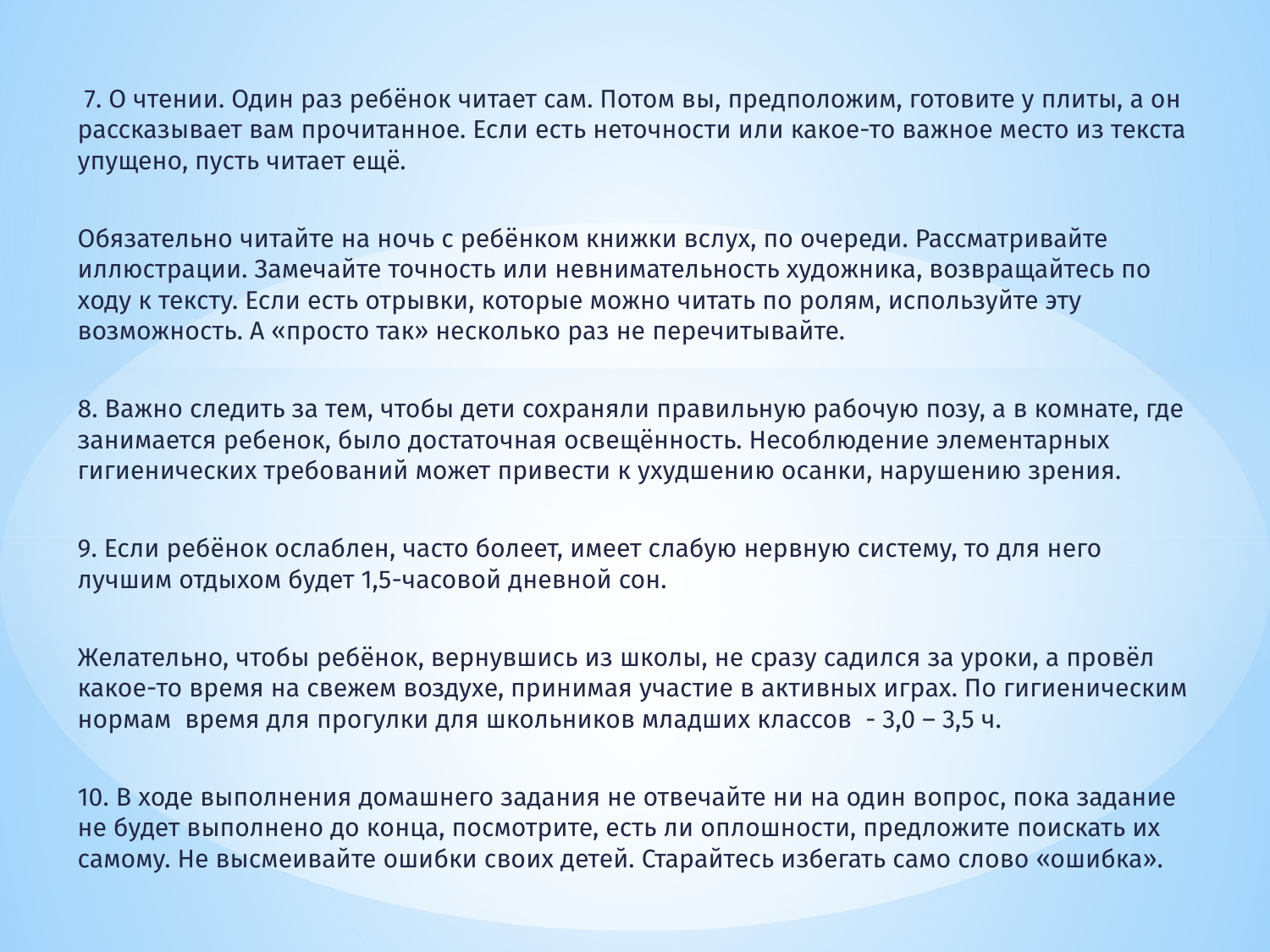

#
 7. О чтении. Один раз ребёнок читает сам. Потом вы, предположим, готовите у плиты, а он рассказывает вам прочитанное. Если есть неточности или какое-то важное место из текста упущено, пусть читает ещё.

Обязательно читайте на ночь с ребёнком книжки вслух, по очереди. Рассматривайте иллюстрации. Замечайте точность или невнимательность художника, возвращайтесь по ходу к тексту. Если есть отрывки, которые можно читать по ролям, используйте эту возможность. А «просто так» несколько раз не перечитывайте.

8. Важно следить за тем, чтобы дети сохраняли правильную рабочую позу, а в комнате, где занимается ребенок, было достаточная освещённость. Несоблюдение элементарных гигиенических требований может привести к ухудшению осанки, нарушению зрения.

9. Если ребёнок ослаблен, часто болеет, имеет слабую нервную систему, то для него лучшим отдыхом будет 1,5-часовой дневной сон.

Желательно, чтобы ребёнок, вернувшись из школы, не сразу садился за уроки, а провёл какое-то время на свежем воздухе, принимая участие в активных играх. По гигиеническим нормам  время для прогулки для школьников младших классов  - 3,0 – 3,5 ч.

10. В ходе выполнения домашнего задания не отвечайте ни на один вопрос, пока задание не будет выполнено до конца, посмотрите, есть ли оплошности, предложите поискать их самому. Не высмеивайте ошибки своих детей. Старайтесь избегать само слово «ошибка».